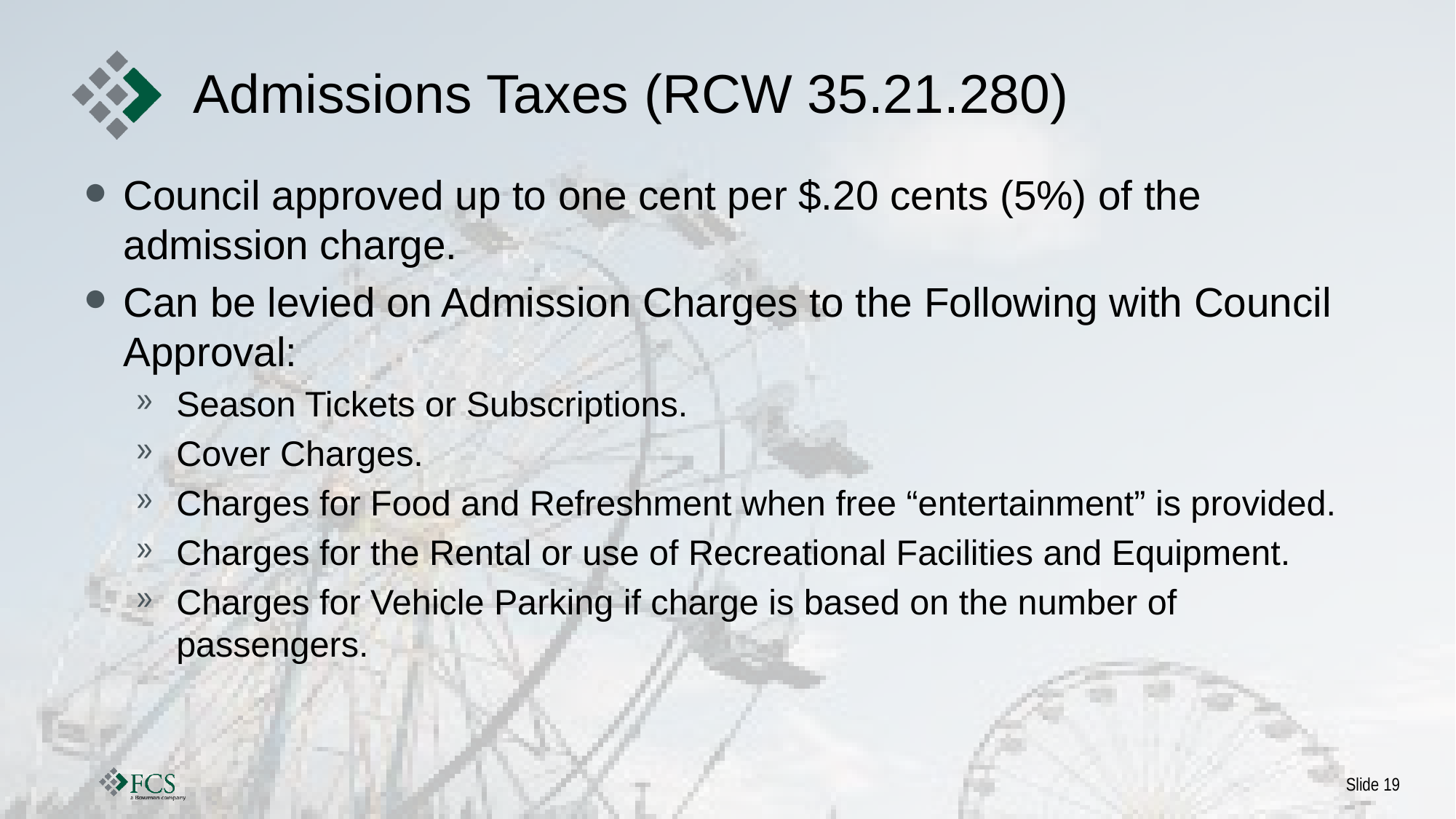

# Admissions Taxes (RCW 35.21.280)
Council approved up to one cent per $.20 cents (5%) of the admission charge.
Can be levied on Admission Charges to the Following with Council Approval:
Season Tickets or Subscriptions.
Cover Charges.
Charges for Food and Refreshment when free “entertainment” is provided.
Charges for the Rental or use of Recreational Facilities and Equipment.
Charges for Vehicle Parking if charge is based on the number of passengers.